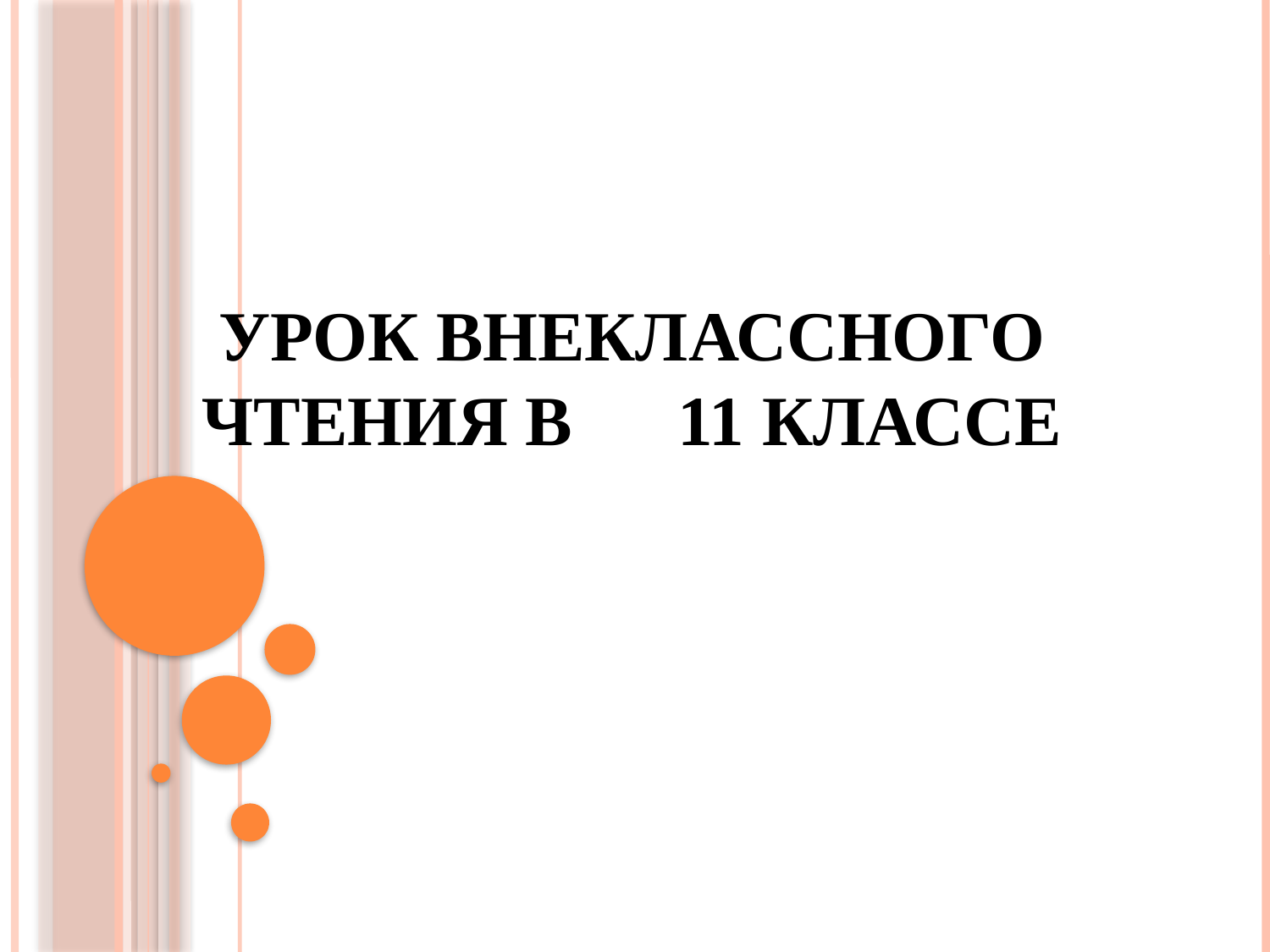

# Урок внеклассного чтения в      11 классе